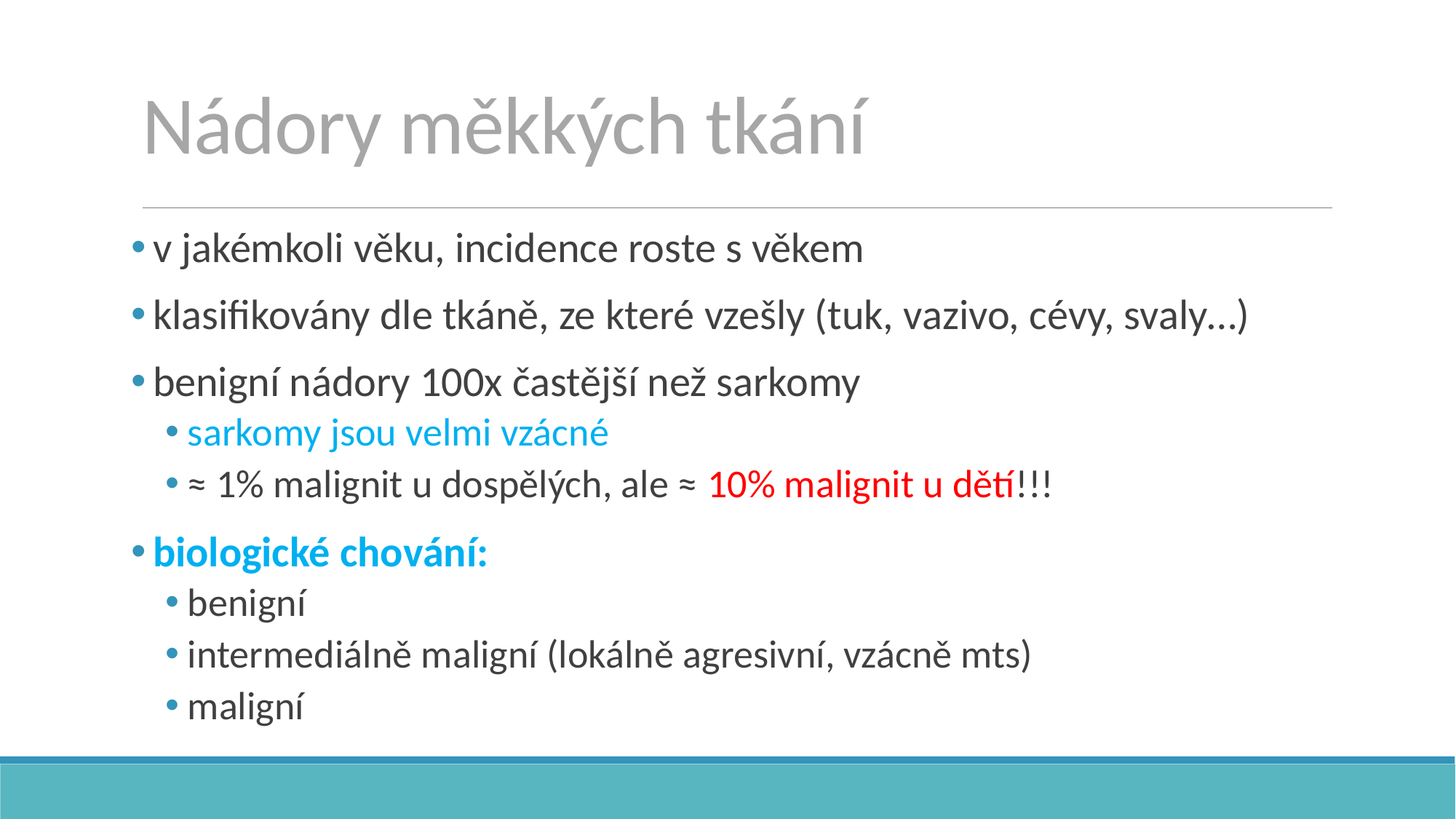

# Nádory měkkých tkání
v jakémkoli věku, incidence roste s věkem
klasifikovány dle tkáně, ze které vzešly (tuk, vazivo, cévy, svaly…)
benigní nádory 100x častější než sarkomy
sarkomy jsou velmi vzácné
≈ 1% malignit u dospělých, ale ≈ 10% malignit u dětí!!!
biologické chování:
benigní
intermediálně maligní (lokálně agresivní, vzácně mts)
maligní